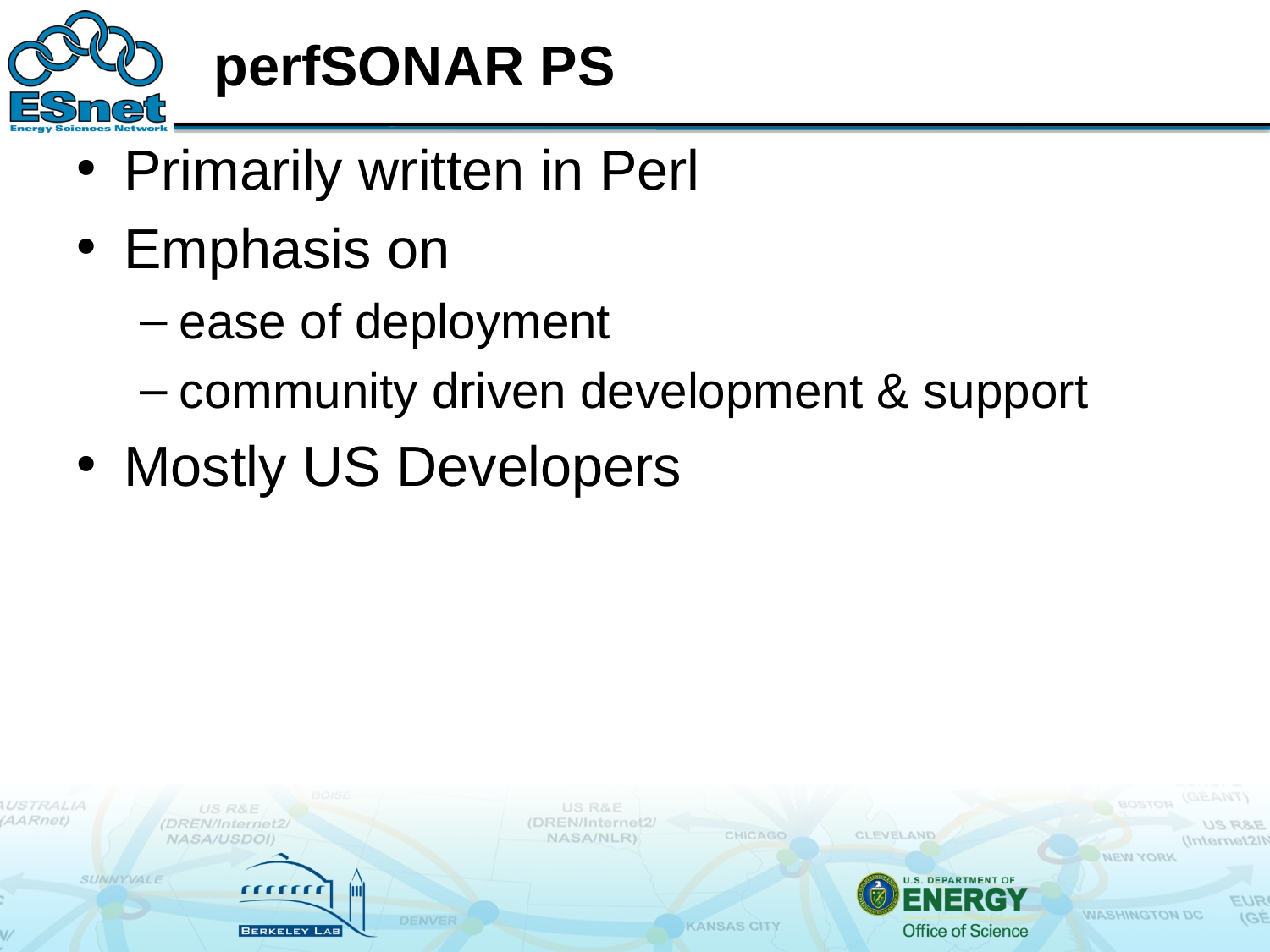

# perfSONAR PS
Primarily written in Perl
Emphasis on
ease of deployment
community driven development & support
Mostly US Developers